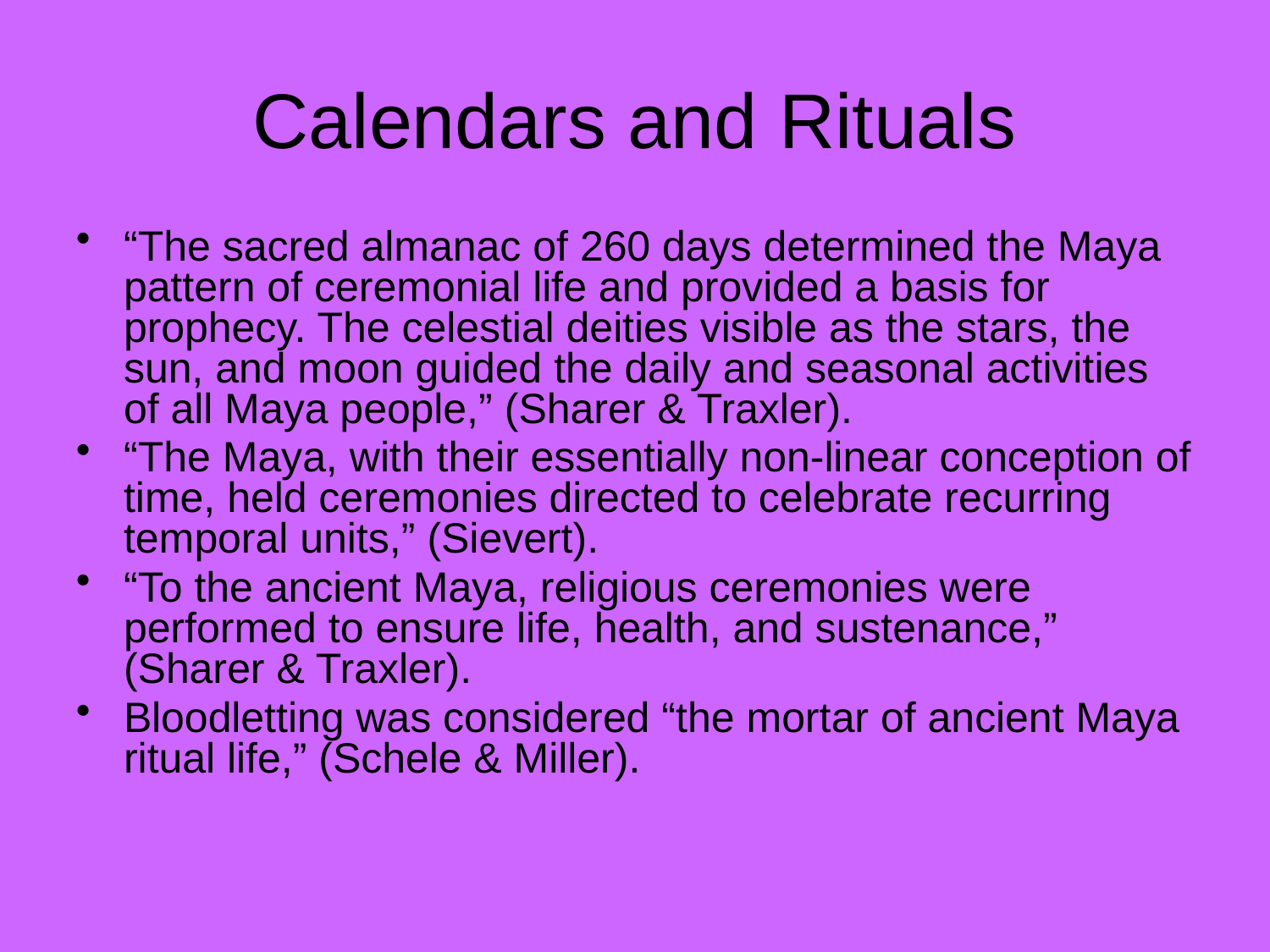

# Calendars and Rituals
“The sacred almanac of 260 days determined the Maya pattern of ceremonial life and provided a basis for prophecy. The celestial deities visible as the stars, the sun, and moon guided the daily and seasonal activities of all Maya people,” (Sharer & Traxler).
“The Maya, with their essentially non-linear conception of time, held ceremonies directed to celebrate recurring temporal units,” (Sievert).
“To the ancient Maya, religious ceremonies were performed to ensure life, health, and sustenance,” (Sharer & Traxler).
Bloodletting was considered “the mortar of ancient Maya ritual life,” (Schele & Miller).